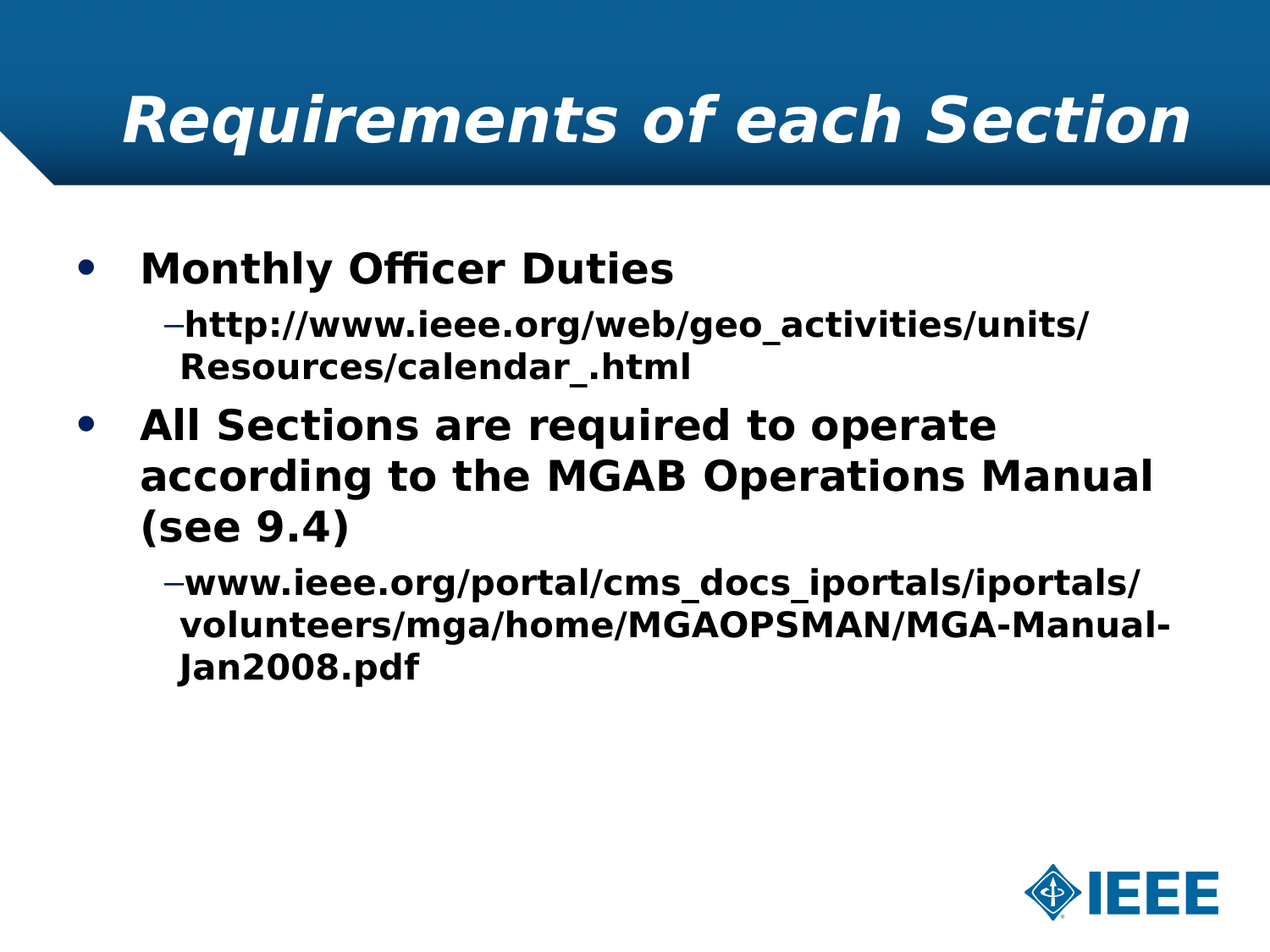

# Requirements of each Section
Monthly Officer Duties
http://www.ieee.org/web/geo_activities/units/Resources/calendar_.html
All Sections are required to operate according to the MGAB Operations Manual (see 9.4)
www.ieee.org/portal/cms_docs_iportals/iportals/volunteers/mga/home/MGAOPSMAN/MGA-Manual-Jan2008.pdf